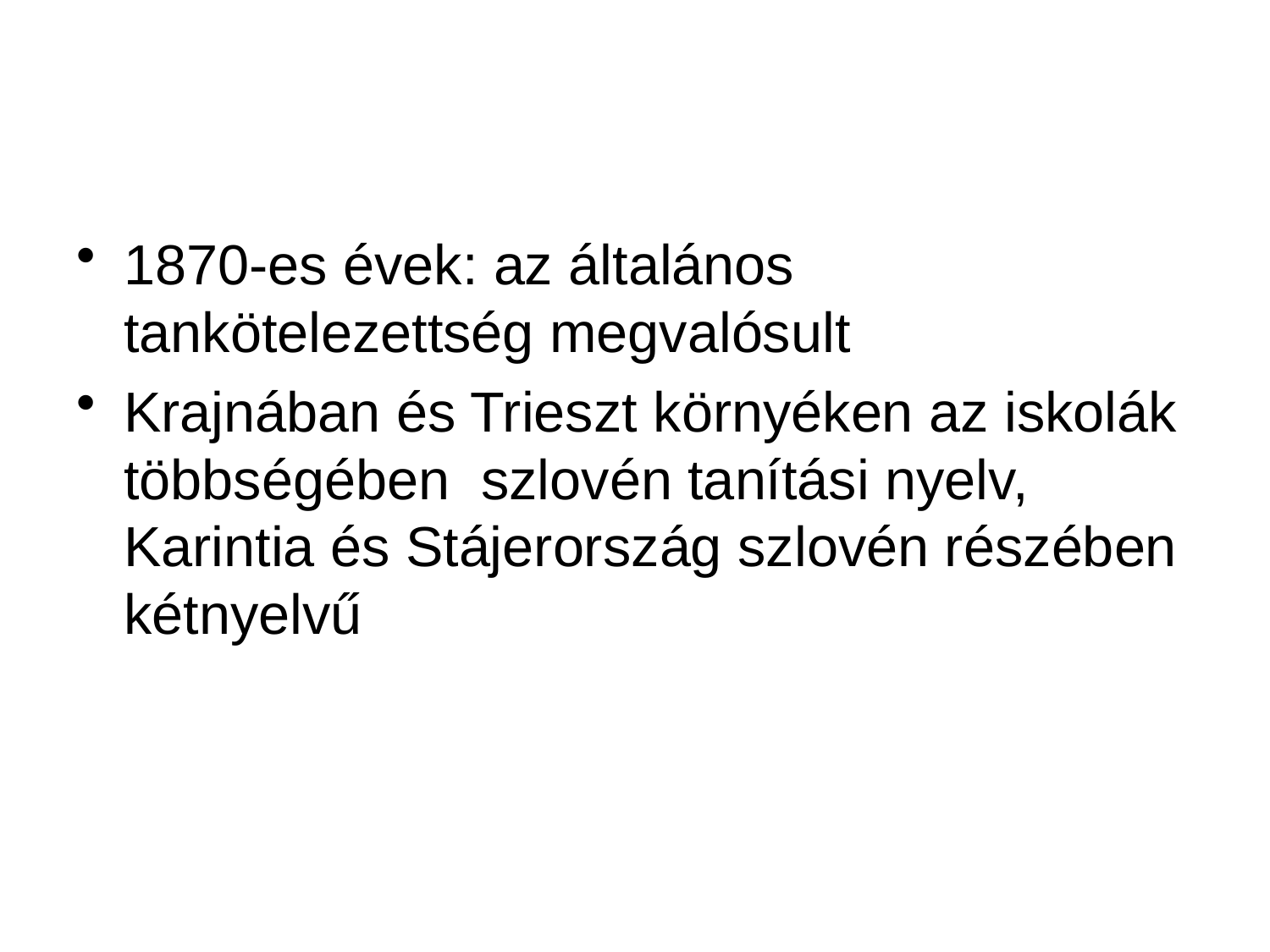

#
1870-es évek: az általános tankötelezettség megvalósult
Krajnában és Trieszt környéken az iskolák többségében  szlovén tanítási nyelv, Karintia és Stájerország szlovén részében kétnyelvű